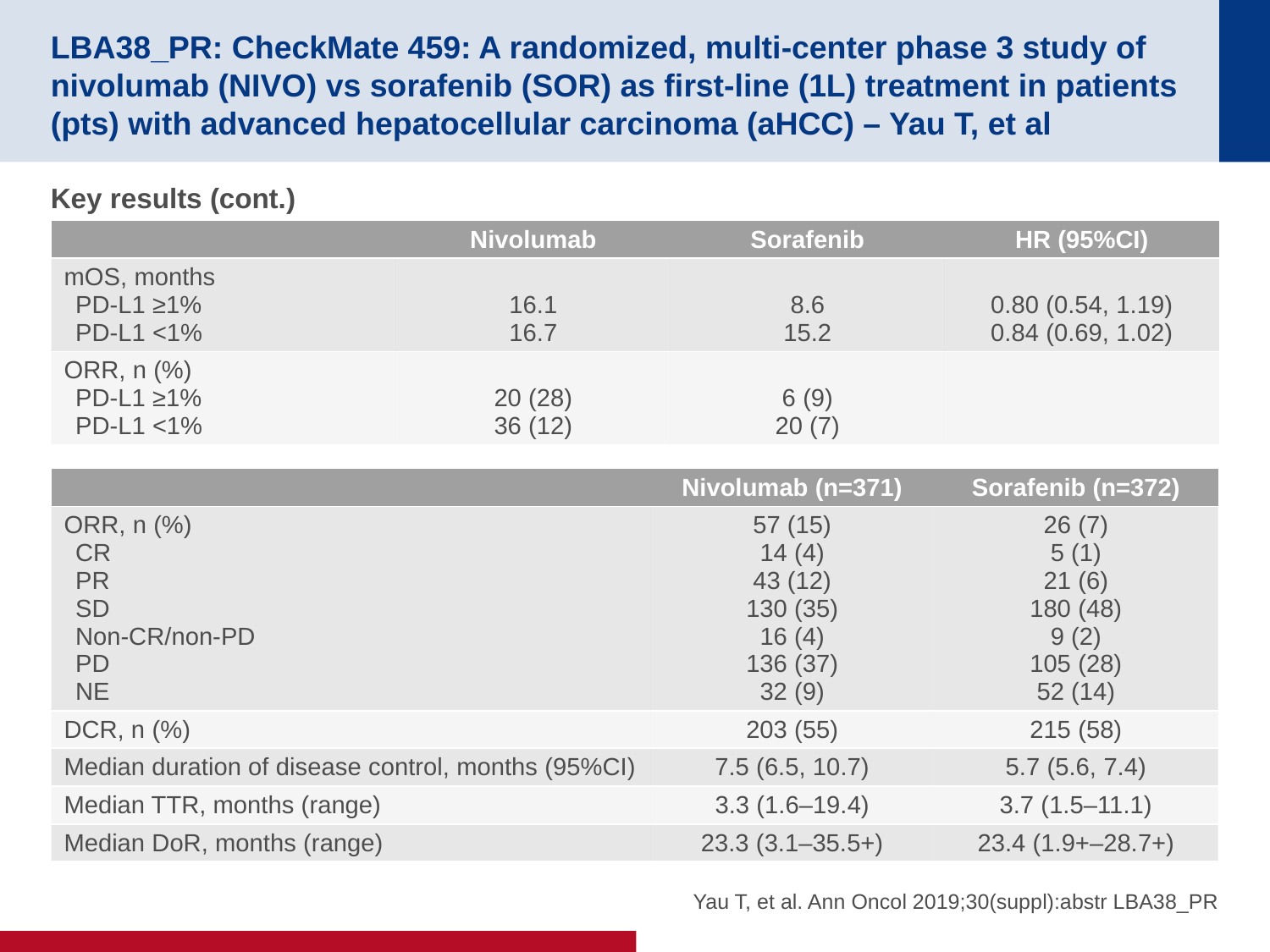

# LBA38_PR: CheckMate 459: A randomized, multi-center phase 3 study of nivolumab (NIVO) vs sorafenib (SOR) as first-line (1L) treatment in patients (pts) with advanced hepatocellular carcinoma (aHCC) – Yau T, et al
Key results (cont.)
|  | Nivolumab | Sorafenib | HR (95%CI) |
| --- | --- | --- | --- |
| mOS, months PD-L1 ≥1% PD-L1 <1% | 16.1 16.7 | 8.6 15.2 | 0.80 (0.54, 1.19) 0.84 (0.69, 1.02) |
| ORR, n (%) PD-L1 ≥1% PD-L1 <1% | 20 (28) 36 (12) | 6 (9) 20 (7) |  |
|  | Nivolumab (n=371) | Sorafenib (n=372) |
| --- | --- | --- |
| ORR, n (%) CR PR SD Non-CR/non-PD PD NE | 57 (15) 14 (4) 43 (12) 130 (35) 16 (4) 136 (37) 32 (9) | 26 (7) 5 (1) 21 (6) 180 (48) 9 (2) 105 (28) 52 (14) |
| DCR, n (%) | 203 (55) | 215 (58) |
| Median duration of disease control, months (95%CI) | 7.5 (6.5, 10.7) | 5.7 (5.6, 7.4) |
| Median TTR, months (range) | 3.3 (1.6–19.4) | 3.7 (1.5–11.1) |
| Median DoR, months (range) | 23.3 (3.1–35.5+) | 23.4 (1.9+–28.7+) |
Yau T, et al. Ann Oncol 2019;30(suppl):abstr LBA38_PR